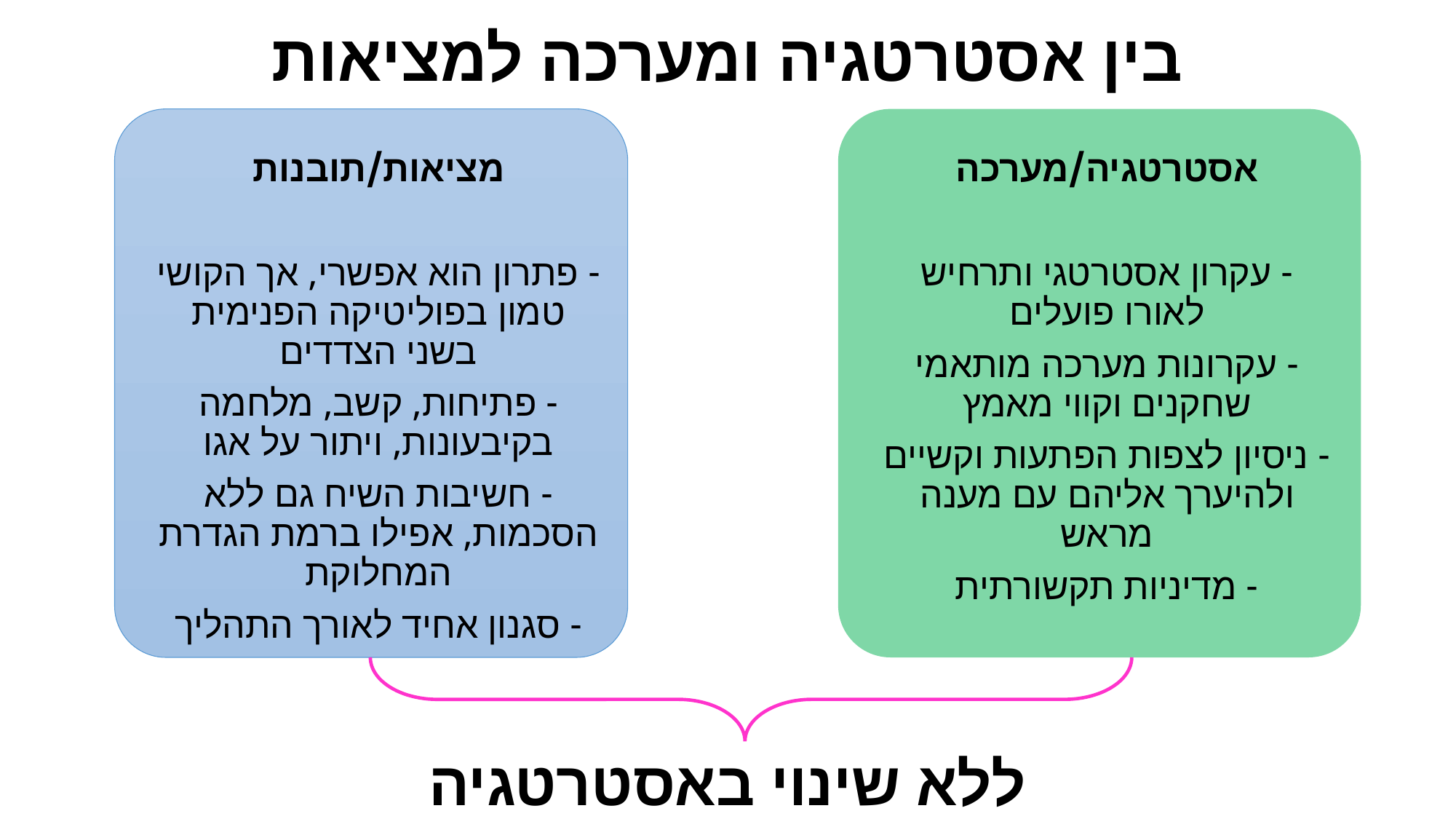

# בין אסטרטגיה ומערכה למציאות
מציאות/תובנות

- פתרון הוא אפשרי, אך הקושי טמון בפוליטיקה הפנימית בשני הצדדים
- פתיחות, קשב, מלחמה בקיבעונות, ויתור על אגו
- חשיבות השיח גם ללא הסכמות, אפילו ברמת הגדרת המחלוקת
- סגנון אחיד לאורך התהליך

אסטרטגיה/מערכה

- עקרון אסטרטגי ותרחיש לאורו פועלים
- עקרונות מערכה מותאמי שחקנים וקווי מאמץ
- ניסיון לצפות הפתעות וקשיים ולהיערך אליהם עם מענה מראש
- מדיניות תקשורתית

ללא שינוי באסטרטגיה ומערכה